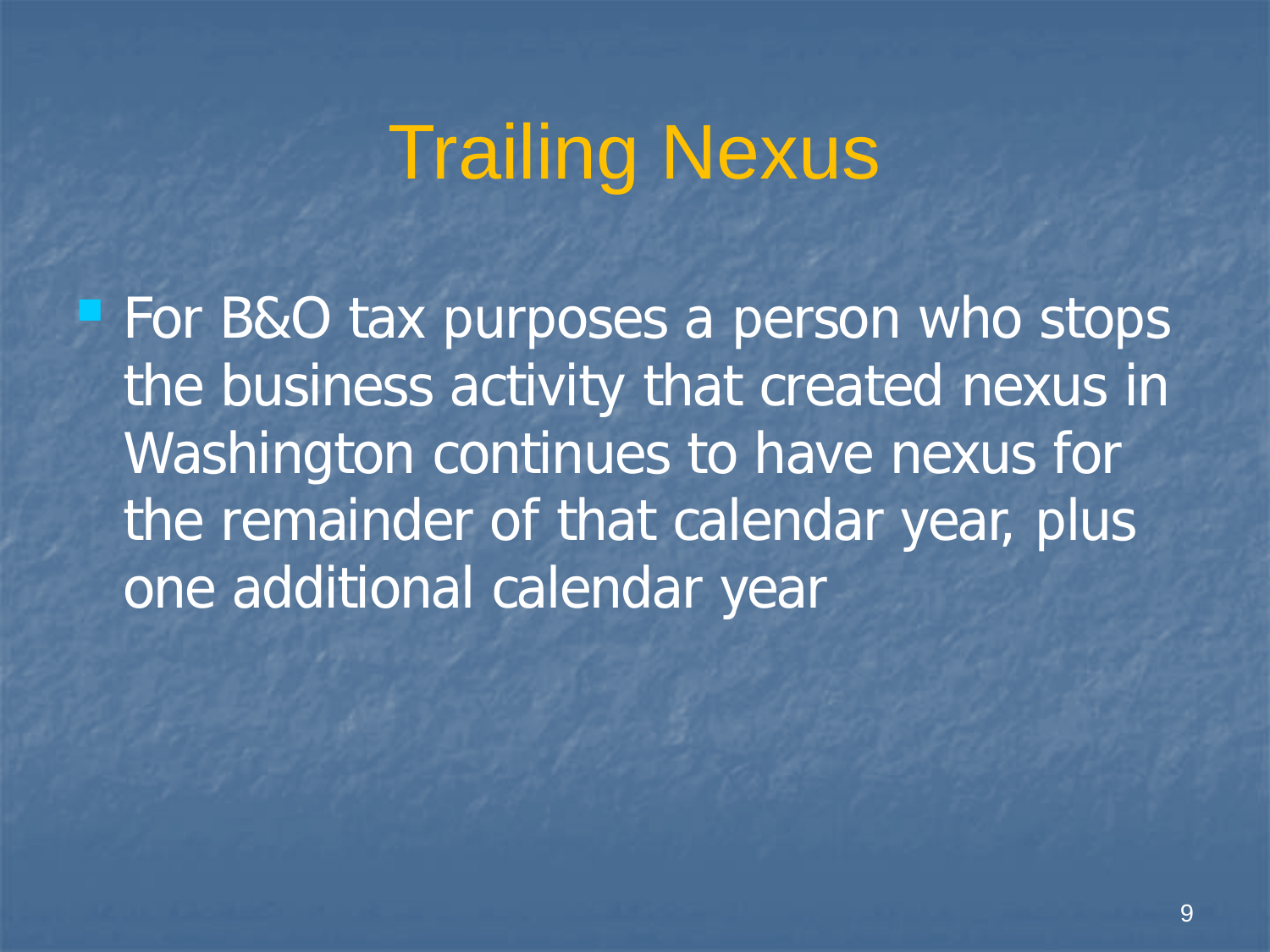

# Trailing Nexus
For B&O tax purposes a person who stops the business activity that created nexus in Washington continues to have nexus for the remainder of that calendar year, plus one additional calendar year
9